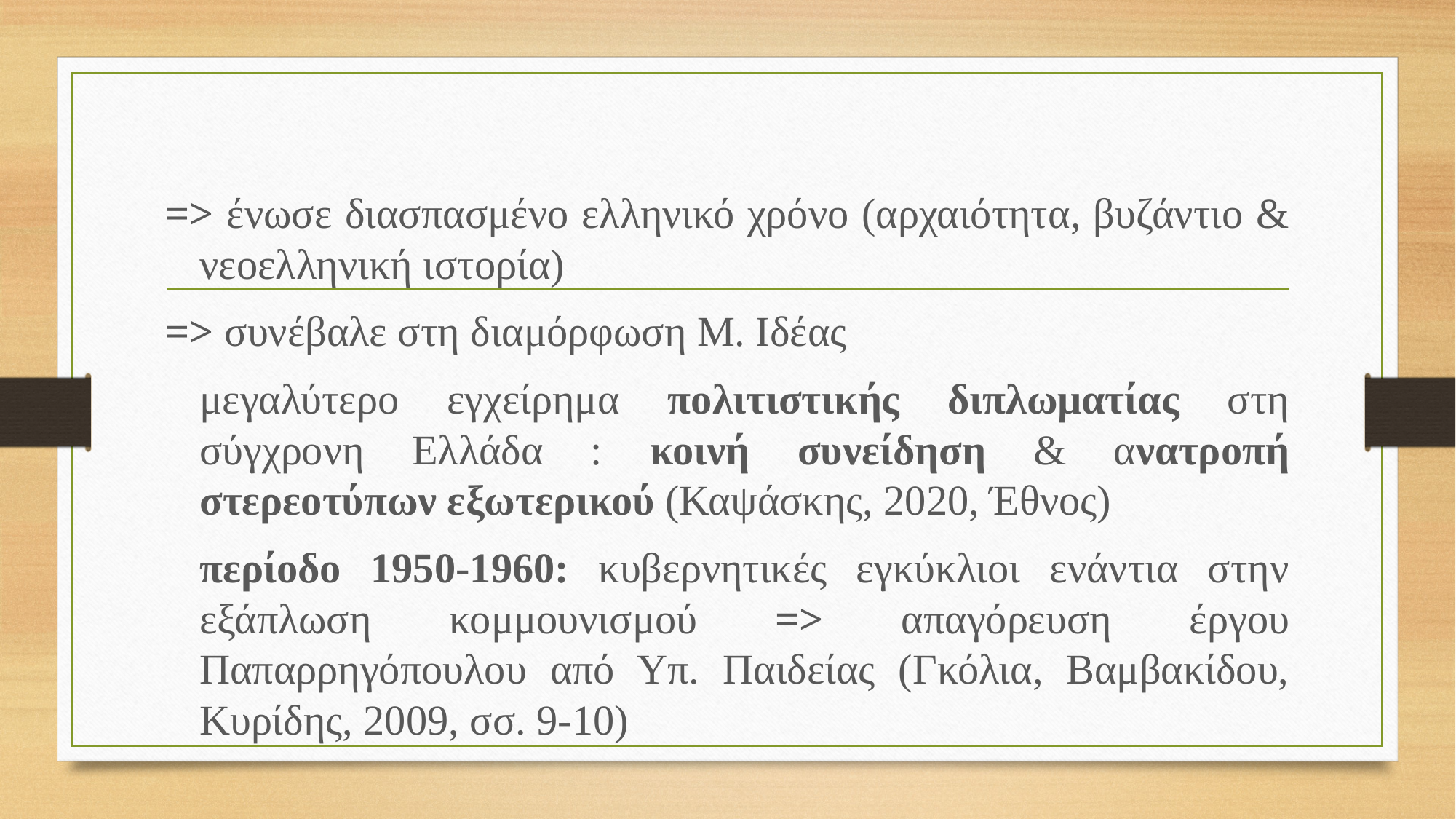

=> ένωσε διασπασμένο ελληνικό χρόνο (αρχαιότητα, βυζάντιο & νεοελληνική ιστορία)
=> συνέβαλε στη διαμόρφωση Μ. Ιδέας
μεγαλύτερο εγχείρημα πολιτιστικής διπλωματίας στη σύγχρονη Ελλάδα : κοινή συνείδηση & ανατροπή στερεοτύπων εξωτερικού (Καψάσκης, 2020, Έθνος)
περίοδο 1950-1960: κυβερνητικές εγκύκλιοι ενάντια στην εξάπλωση κομμουνισμού => απαγόρευση έργου Παπαρρηγόπουλου από Υπ. Παιδείας (Γκόλια, Βαμβακίδου, Κυρίδης, 2009, σσ. 9-10)